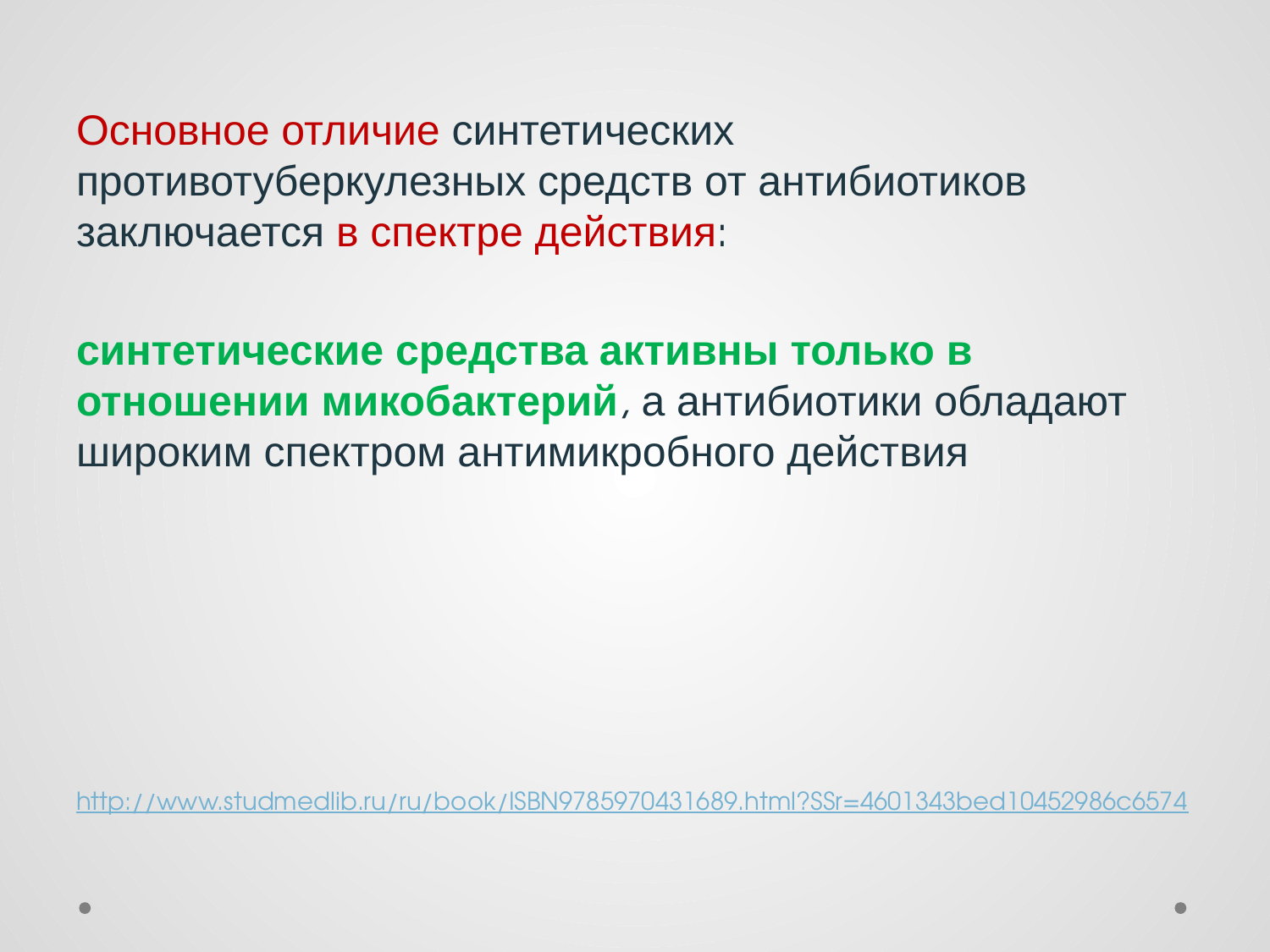

Основное отличие синтетических противотуберкулезных средств от антибиотиков заключается в спектре действия:

синтетические средства активны только в отношении микобактерий, а антибиотики обладают широким спектром антимикробного действия

http://www.studmedlib.ru/ru/book/ISBN9785970431689.html?SSr=4601343bed10452986c6574